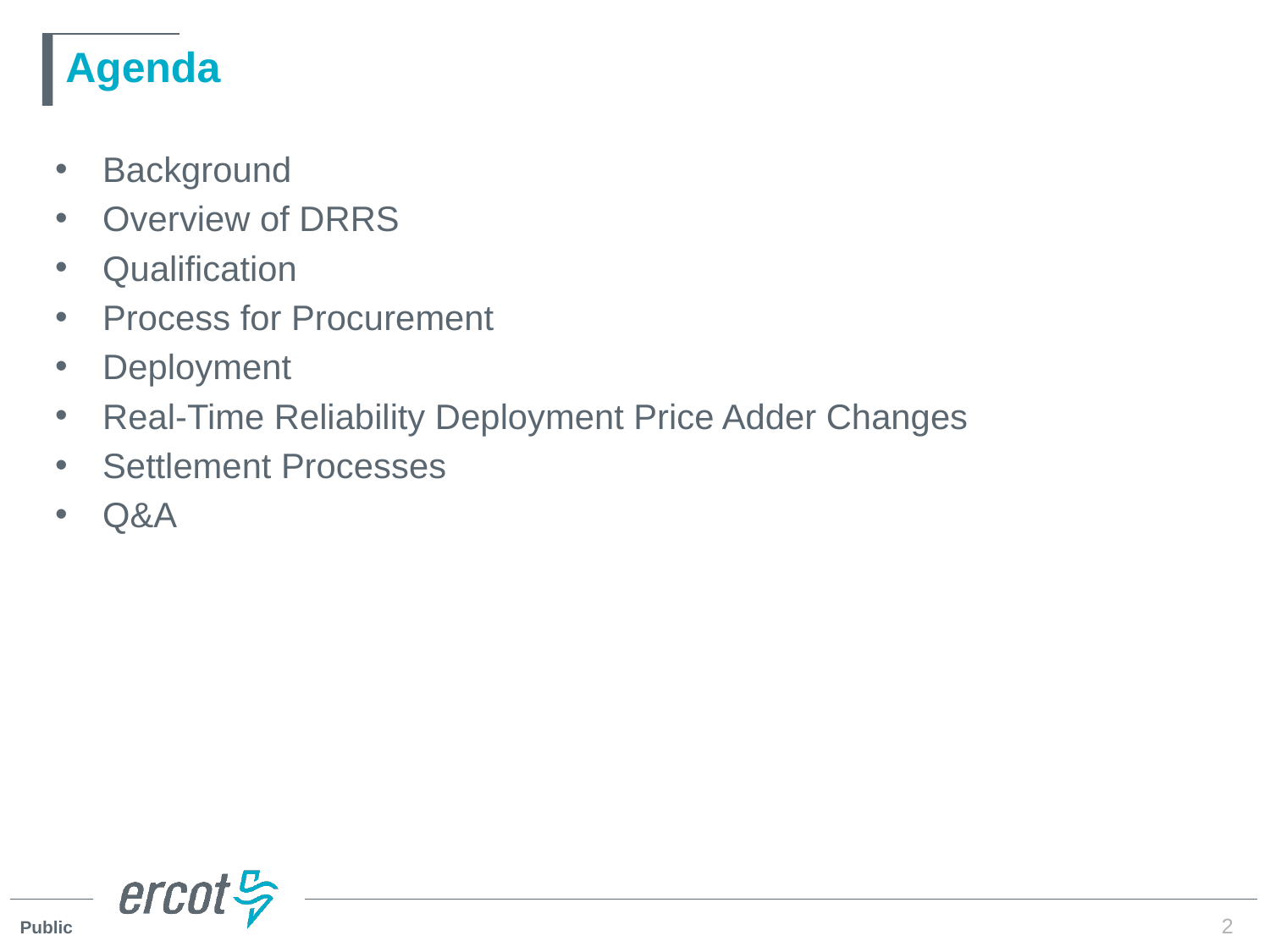

# Agenda
Background
Overview of DRRS
Qualification
Process for Procurement
Deployment
Real-Time Reliability Deployment Price Adder Changes
Settlement Processes
Q&A
2